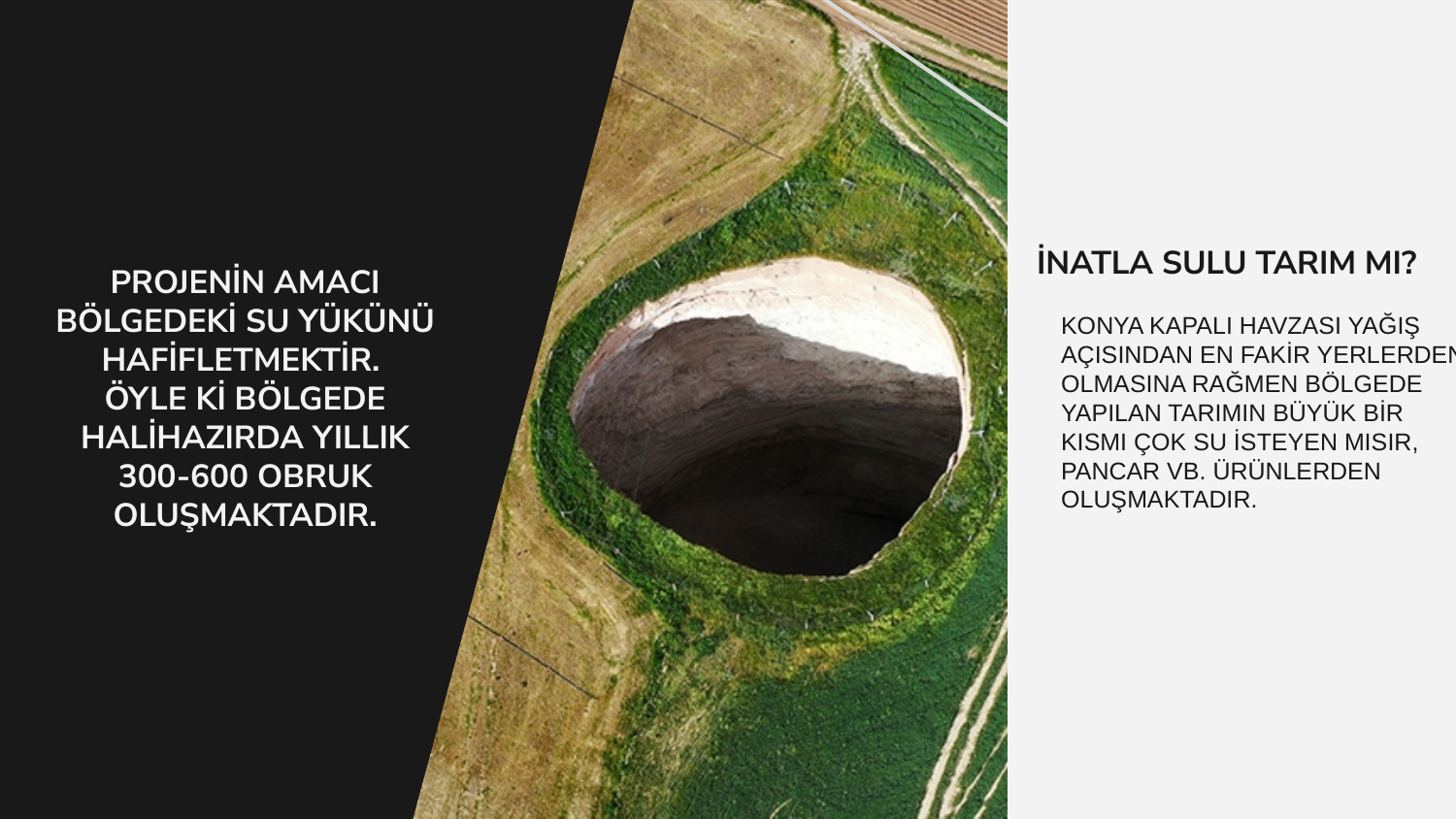

PROJENİN AMACI BÖLGEDEKİ SU YÜKÜNÜ HAFİFLETMEKTİR.
ÖYLE Kİ BÖLGEDE HALİHAZIRDA YILLIK 300-600 OBRUK OLUŞMAKTADIR.
İNATLA SULU TARIM MI?
KONYA KAPALI HAVZASI YAĞIŞ
AÇISINDAN EN FAKİR YERLERDEN OLMASINA RAĞMEN BÖLGEDE YAPILAN TARIMIN BÜYÜK BİR KISMI ÇOK SU İSTEYEN MISIR, PANCAR VB. ÜRÜNLERDEN OLUŞMAKTADIR.